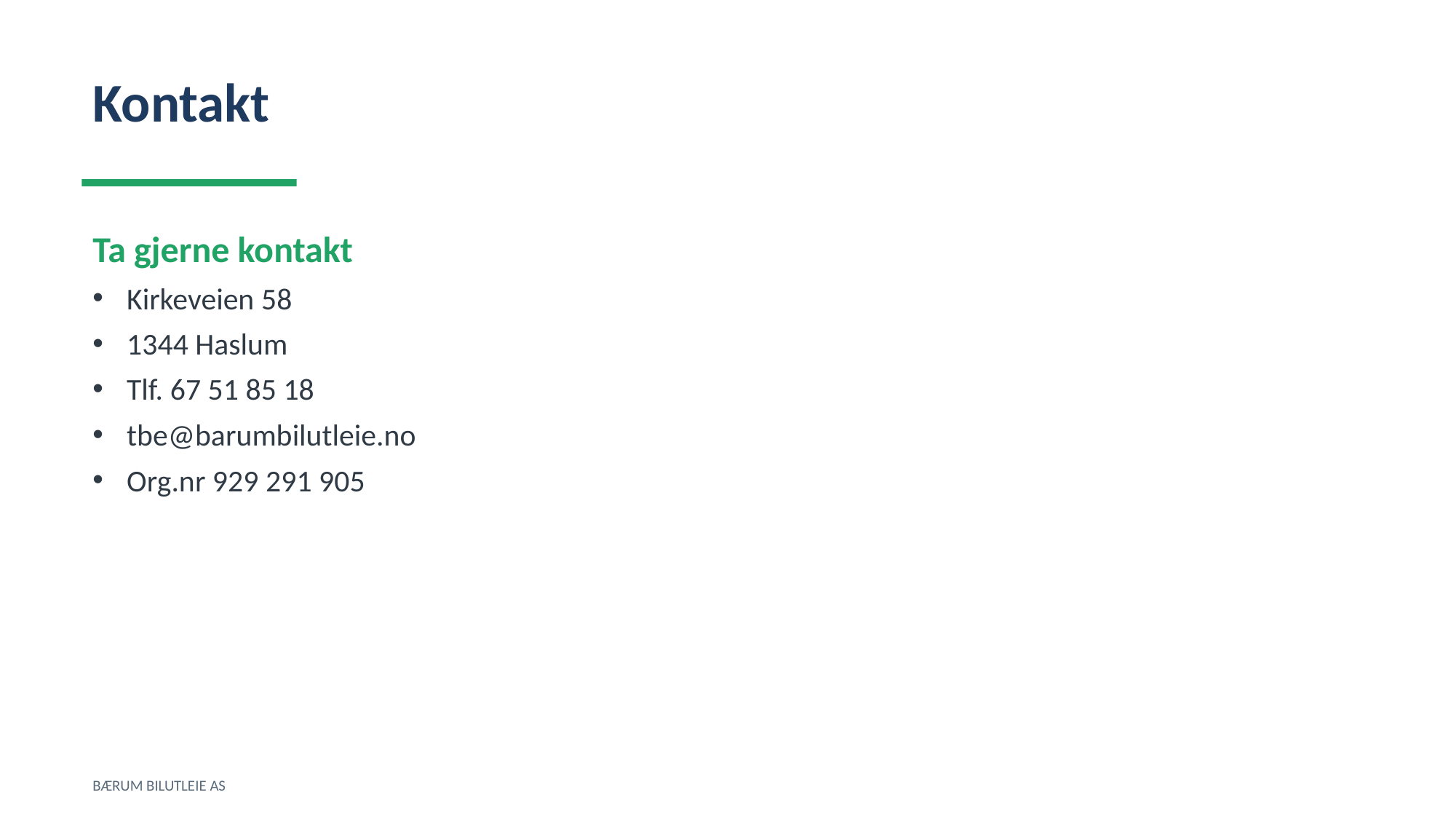

Kontakt

Ta gjerne kontakt
Kirkeveien 58
1344 Haslum
Tlf. 67 51 85 18
tbe@barumbilutleie.no
Org.nr 929 291 905
BÆRUM BILUTLEIE AS